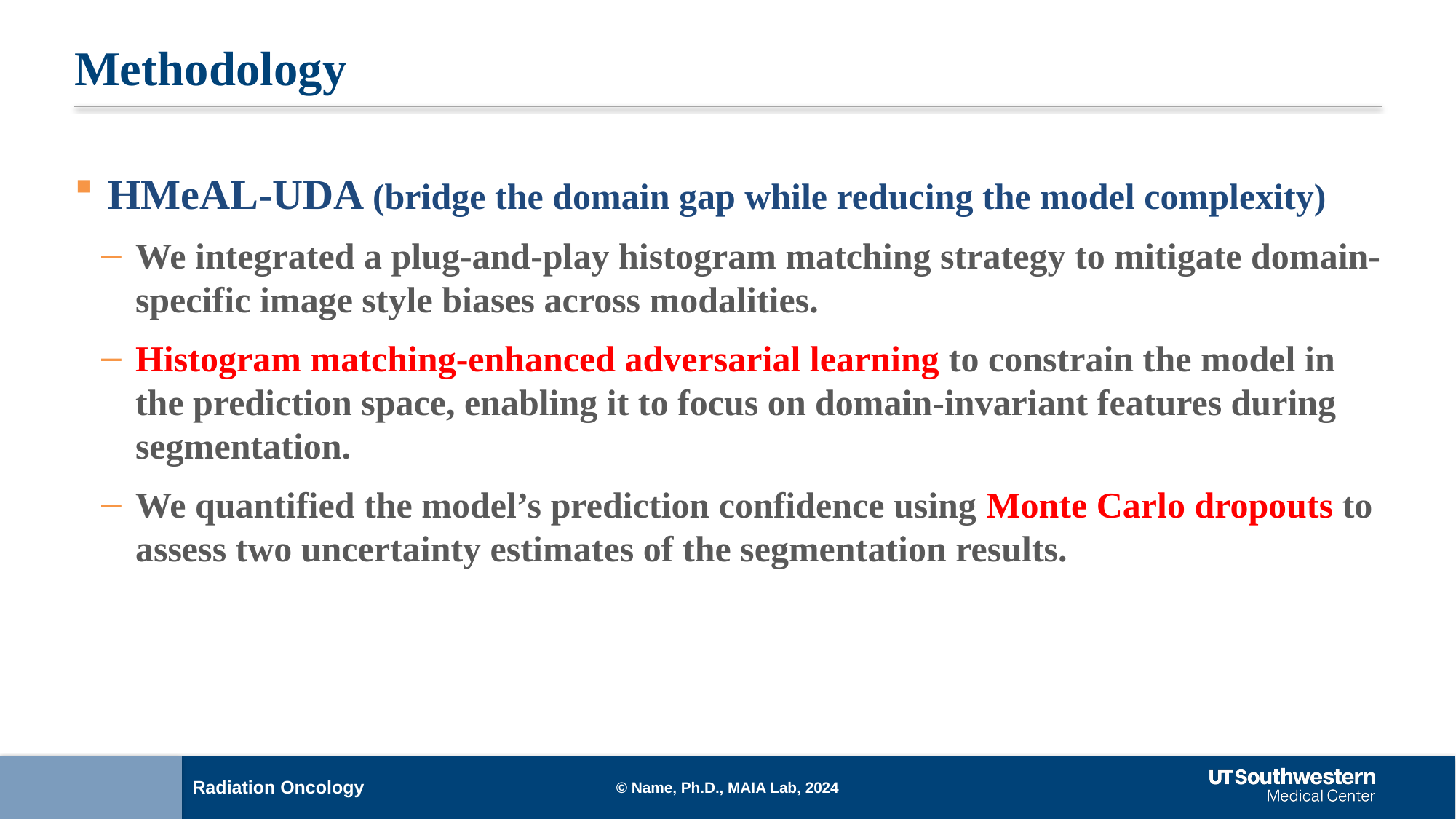

# Methodology
HMeAL-UDA (bridge the domain gap while reducing the model complexity)
We integrated a plug-and-play histogram matching strategy to mitigate domain-specific image style biases across modalities.
Histogram matching-enhanced adversarial learning to constrain the model in the prediction space, enabling it to focus on domain-invariant features during segmentation.
We quantified the model’s prediction confidence using Monte Carlo dropouts to assess two uncertainty estimates of the segmentation results.

© Name, Ph.D., MAIA Lab, 2024